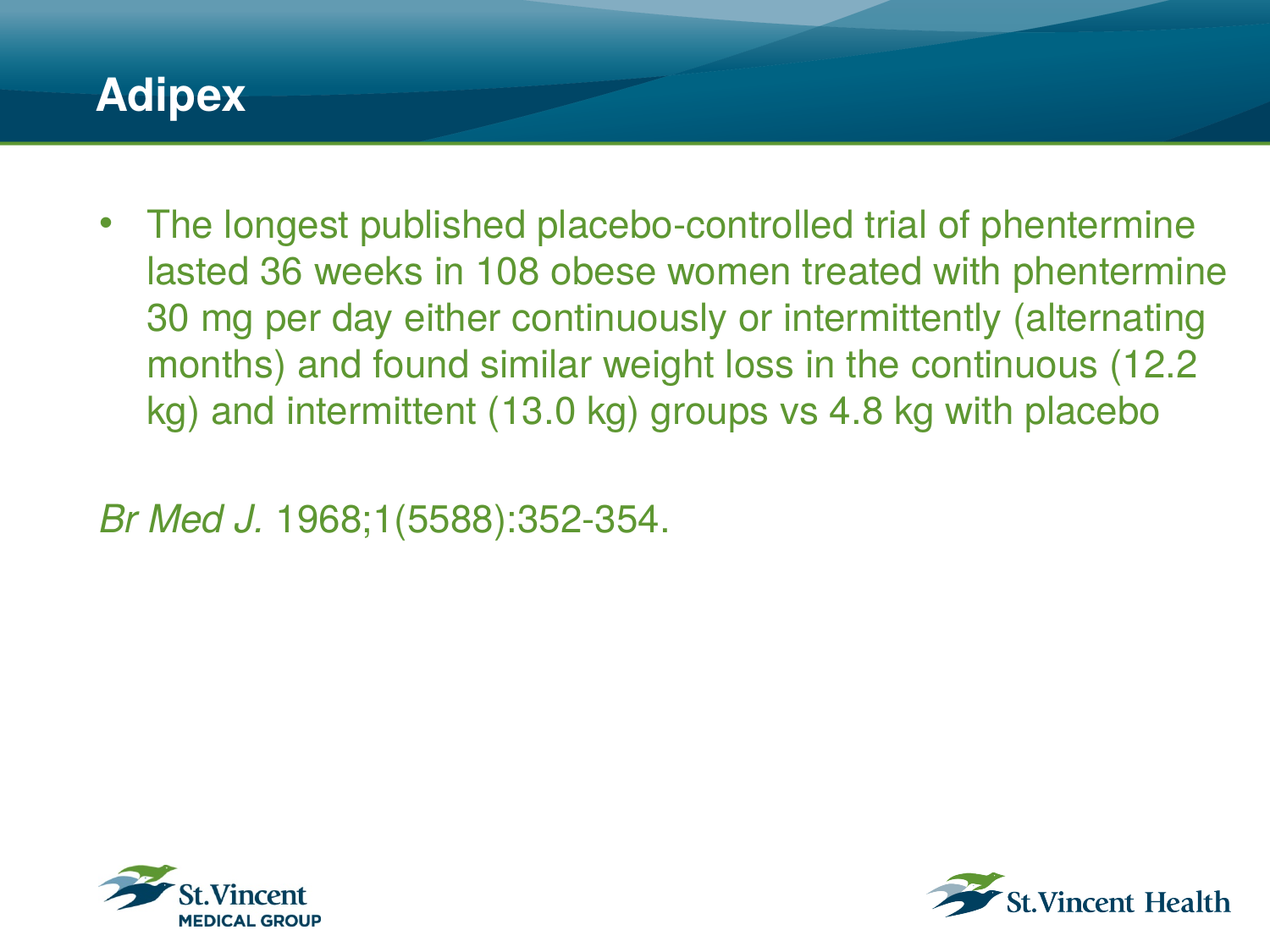

# Adipex
The longest published placebo-controlled trial of phentermine lasted 36 weeks in 108 obese women treated with phentermine 30 mg per day either continuously or intermittently (alternating months) and found similar weight loss in the continuous (12.2 kg) and intermittent (13.0 kg) groups vs 4.8 kg with placebo

Br Med J. 1968;1(5588):352-354.